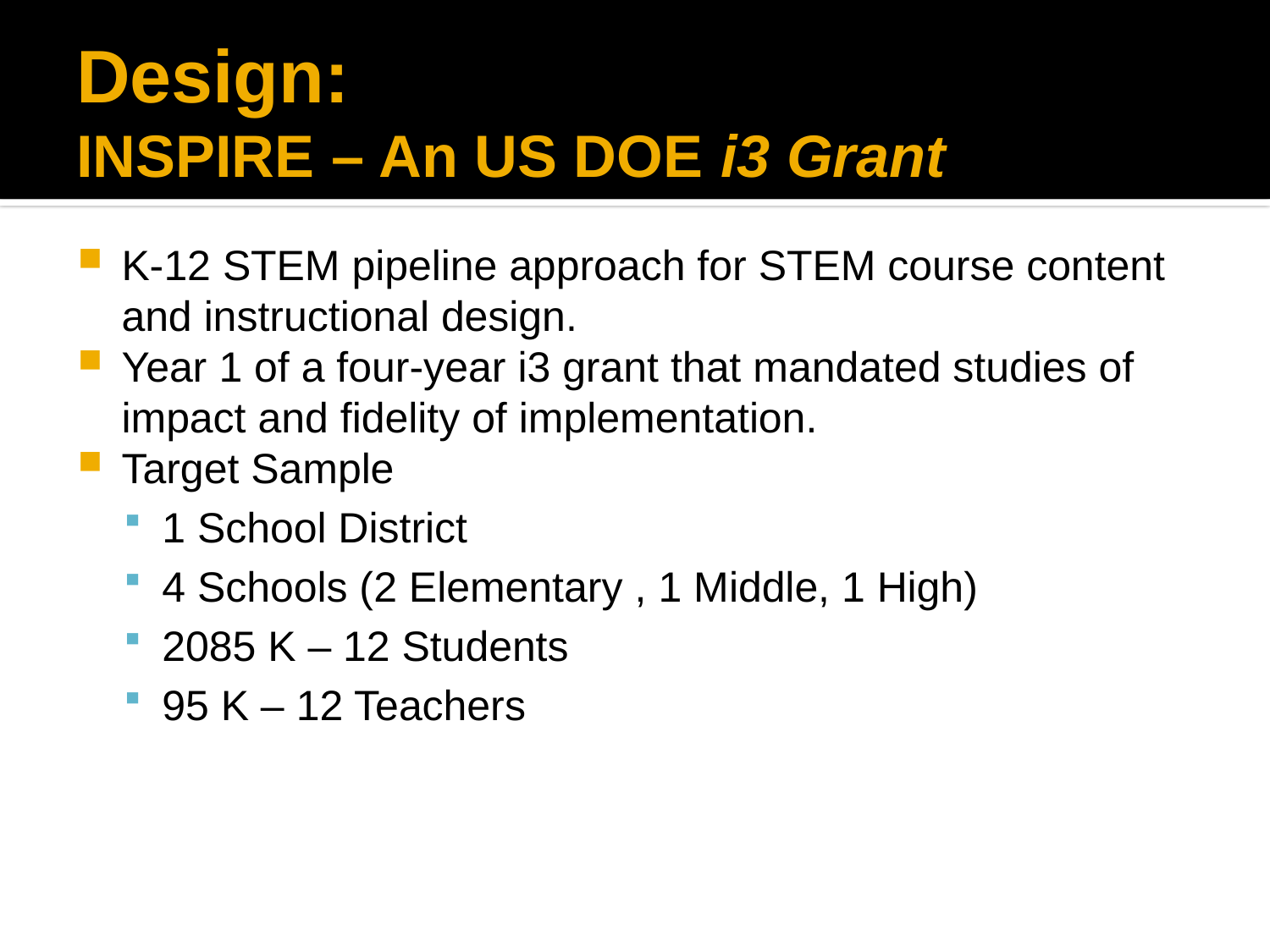

# Design: INSPIRE – An US DOE i3 Grant
K-12 STEM pipeline approach for STEM course content and instructional design.
Year 1 of a four-year i3 grant that mandated studies of impact and fidelity of implementation.
Target Sample
1 School District
4 Schools (2 Elementary , 1 Middle, 1 High)
2085 K – 12 Students
95 K – 12 Teachers